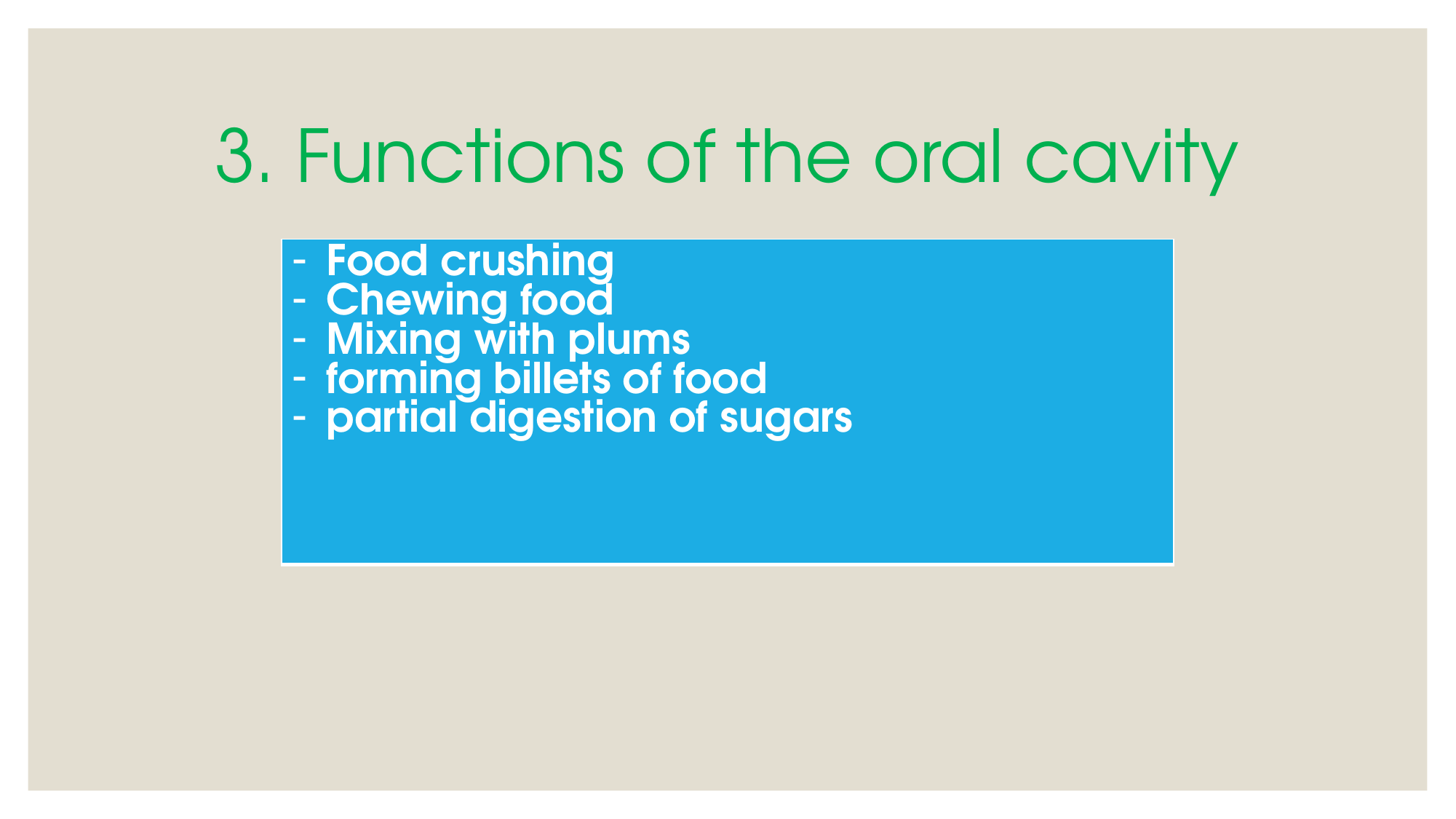

# 3. Functions of the oral cavity
| Food crushing Chewing food Mixing with plums forming billets of food partial digestion of sugars |
| --- |